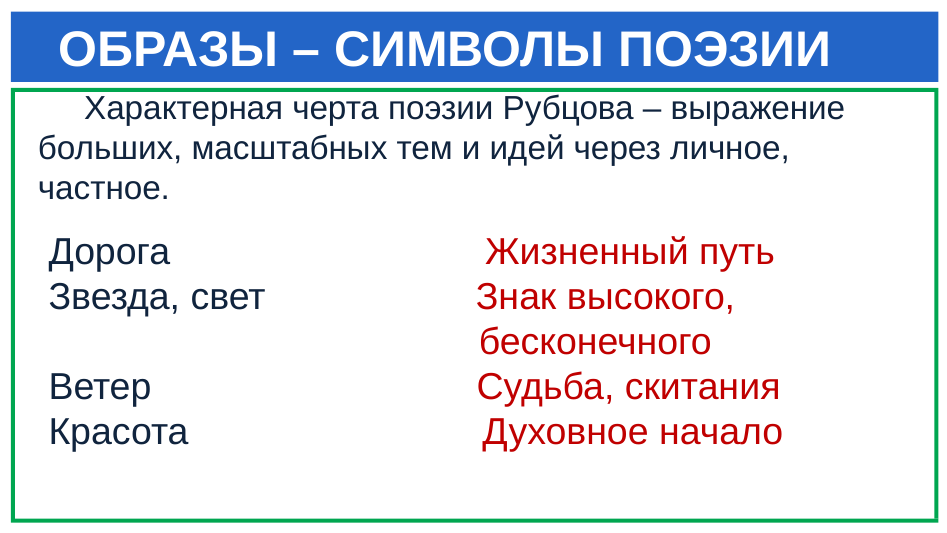

# ОБРАЗЫ – СИМВОЛЫ ПОЭЗИИ
     Характерная черта поэзии Рубцова – выражение больших, масштабных тем и идей через личное, частное.
Дорога                              Жизненный путь
Звезда, свет                    Знак высокого,
                                         бесконечного
Ветер                               Судьба, скитания
Красота                            Духовное начало